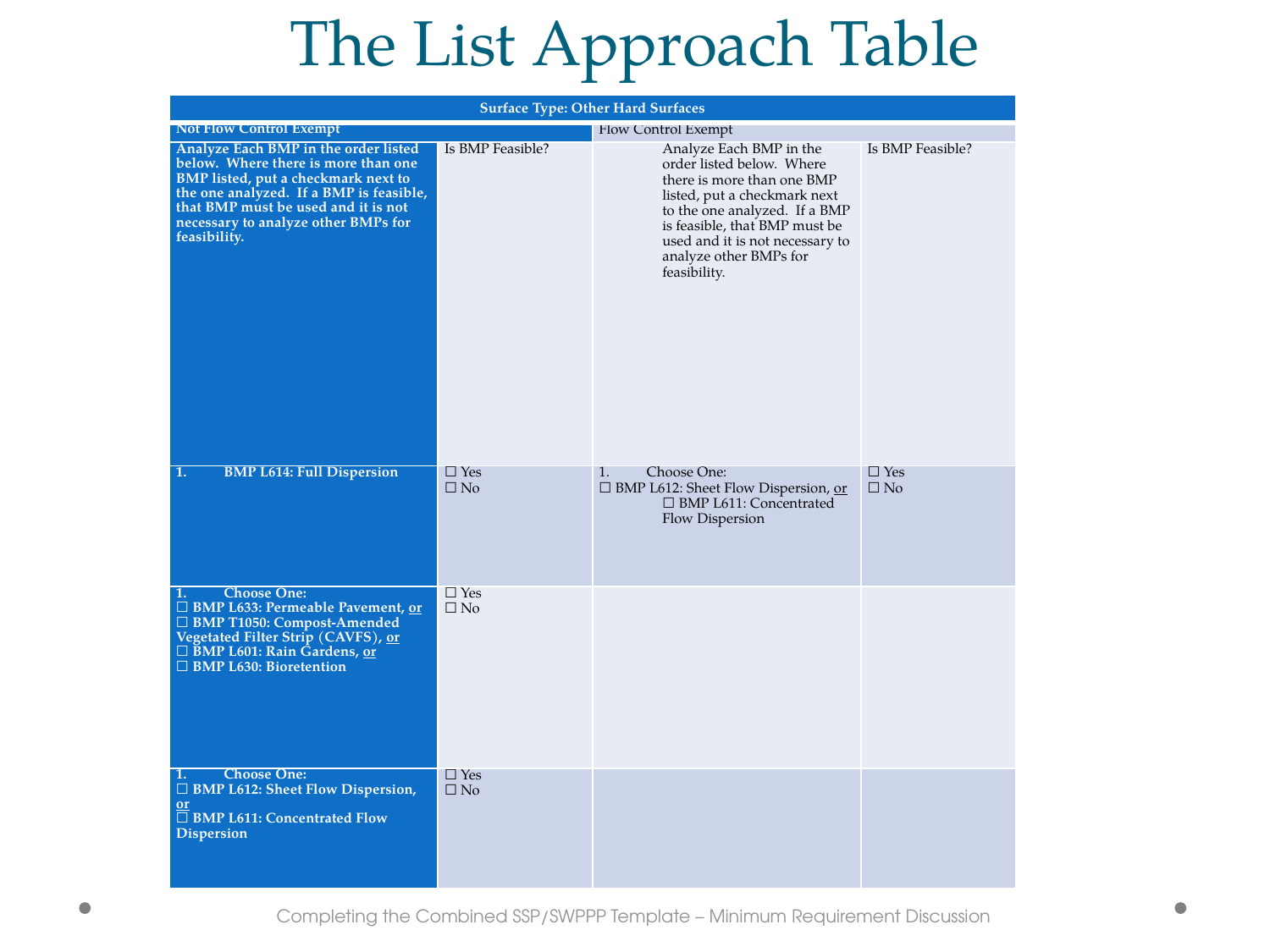

# The List Approach Table
| Surface Type: Other Hard Surfaces |  |  |  |
| --- | --- | --- | --- |
| Not Flow Control Exempt |  | Flow Control Exempt |  |
| Analyze Each BMP in the order listed below. Where there is more than one BMP listed, put a checkmark next to the one analyzed. If a BMP is feasible, that BMP must be used and it is not necessary to analyze other BMPs for feasibility. | Is BMP Feasible? | Analyze Each BMP in the order listed below. Where there is more than one BMP listed, put a checkmark next to the one analyzed. If a BMP is feasible, that BMP must be used and it is not necessary to analyze other BMPs for feasibility. | Is BMP Feasible? |
| BMP L614: Full Dispersion | ☐ Yes ☐ No | Choose One: ☐ BMP L612: Sheet Flow Dispersion, or ☐ BMP L611: Concentrated Flow Dispersion | ☐ Yes ☐ No |
| Choose One: ☐ BMP L633: Permeable Pavement, or ☐ BMP T1050: Compost-Amended Vegetated Filter Strip (CAVFS), or ☐ BMP L601: Rain Gardens, or ☐ BMP L630: Bioretention | ☐ Yes ☐ No |  |  |
| Choose One: ☐ BMP L612: Sheet Flow Dispersion, or ☐ BMP L611: Concentrated Flow Dispersion | ☐ Yes ☐ No |  |  |
Completing the Combined SSP/SWPPP Template – Minimum Requirement Discussion